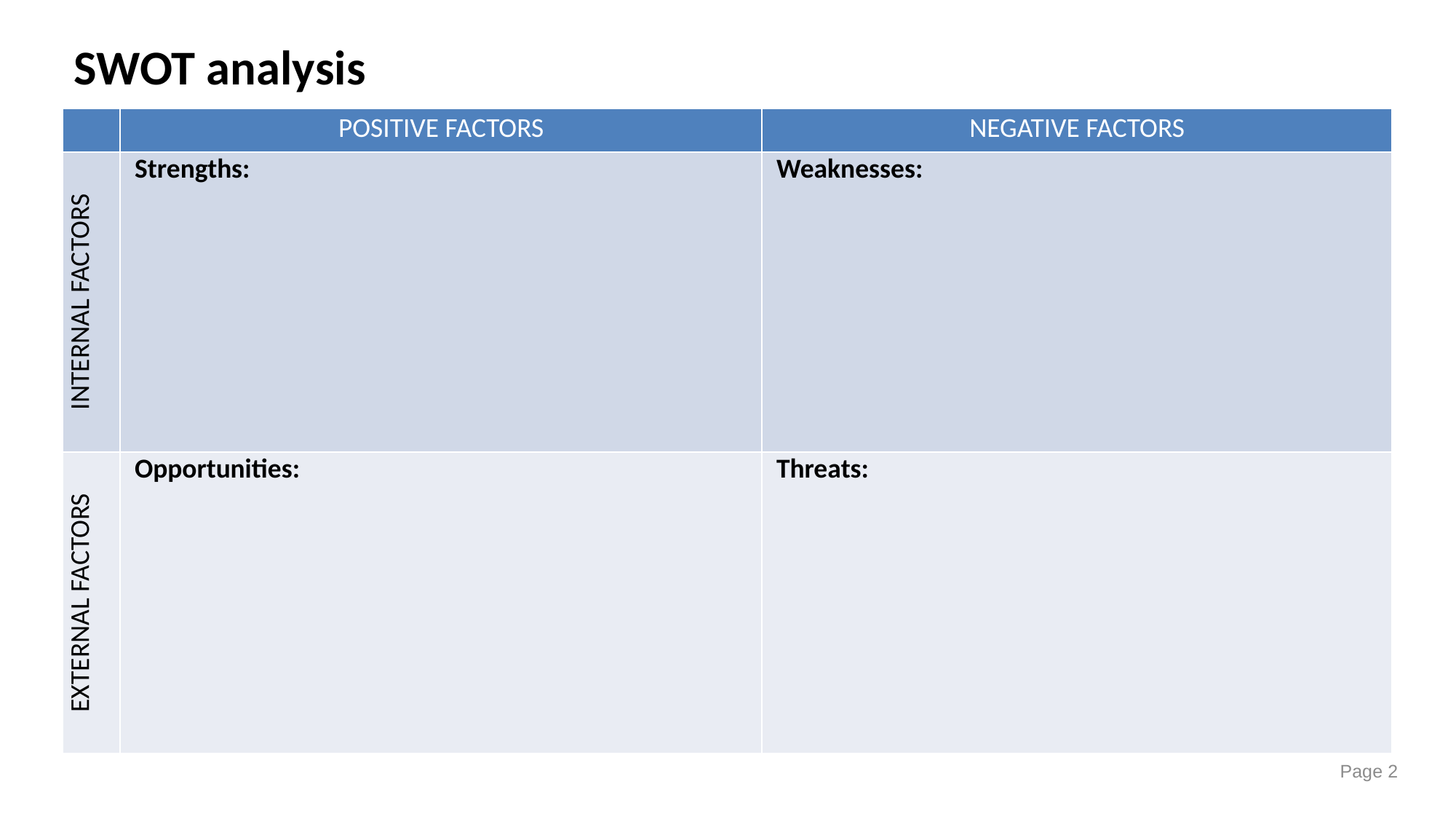

# SWOT analysis
|  | POSITIVE FACTORS | NEGATIVE FACTORS |
| --- | --- | --- |
| INTERNAL FACTORS | Strengths: | Weaknesses: |
| EXTERNAL FACTORS | Opportunities: | Threats: |
Page 2